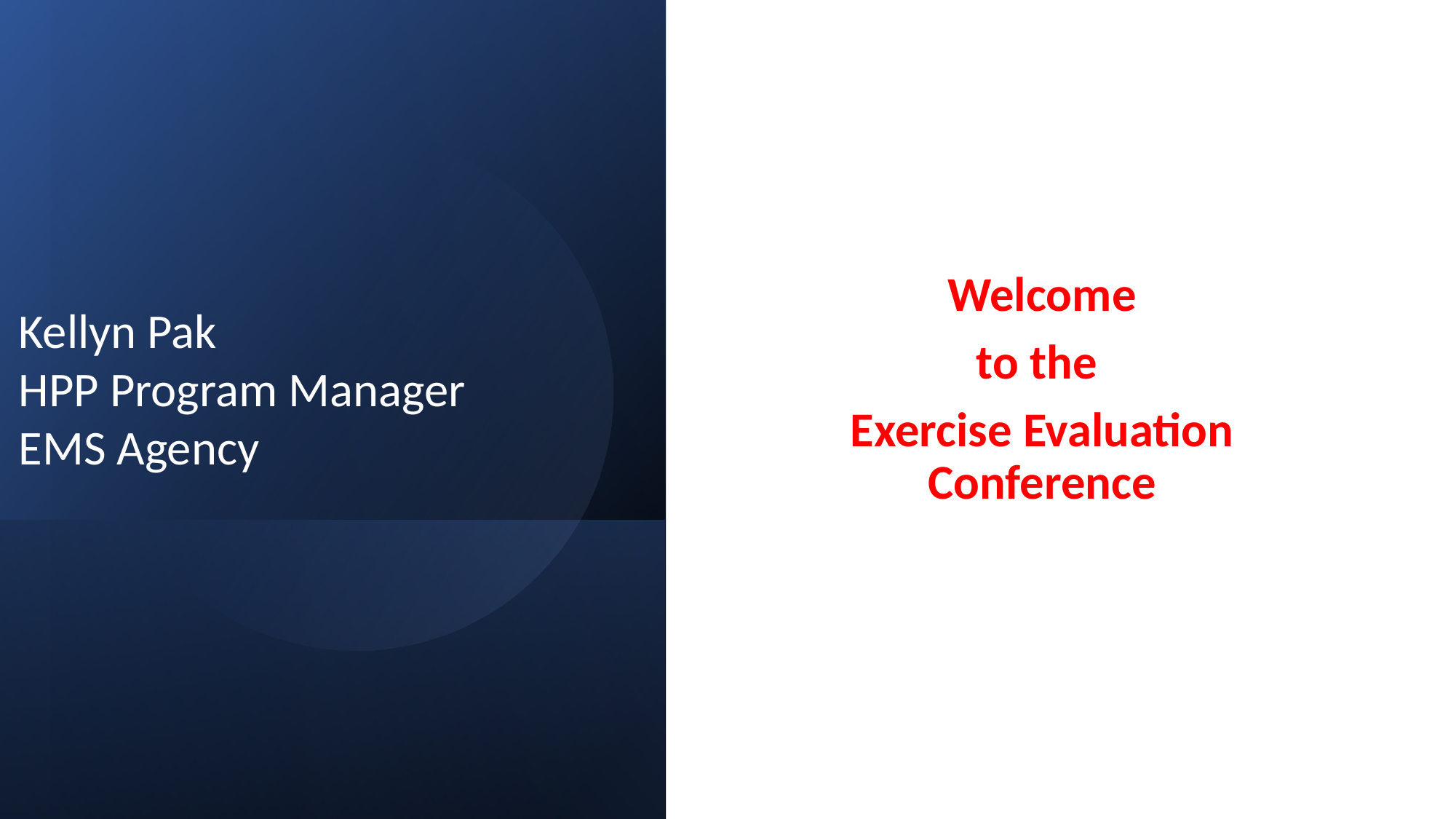

# Kellyn Pak HPP Program Manager EMS Agency

Welcome
to the
Exercise Evaluation Conference